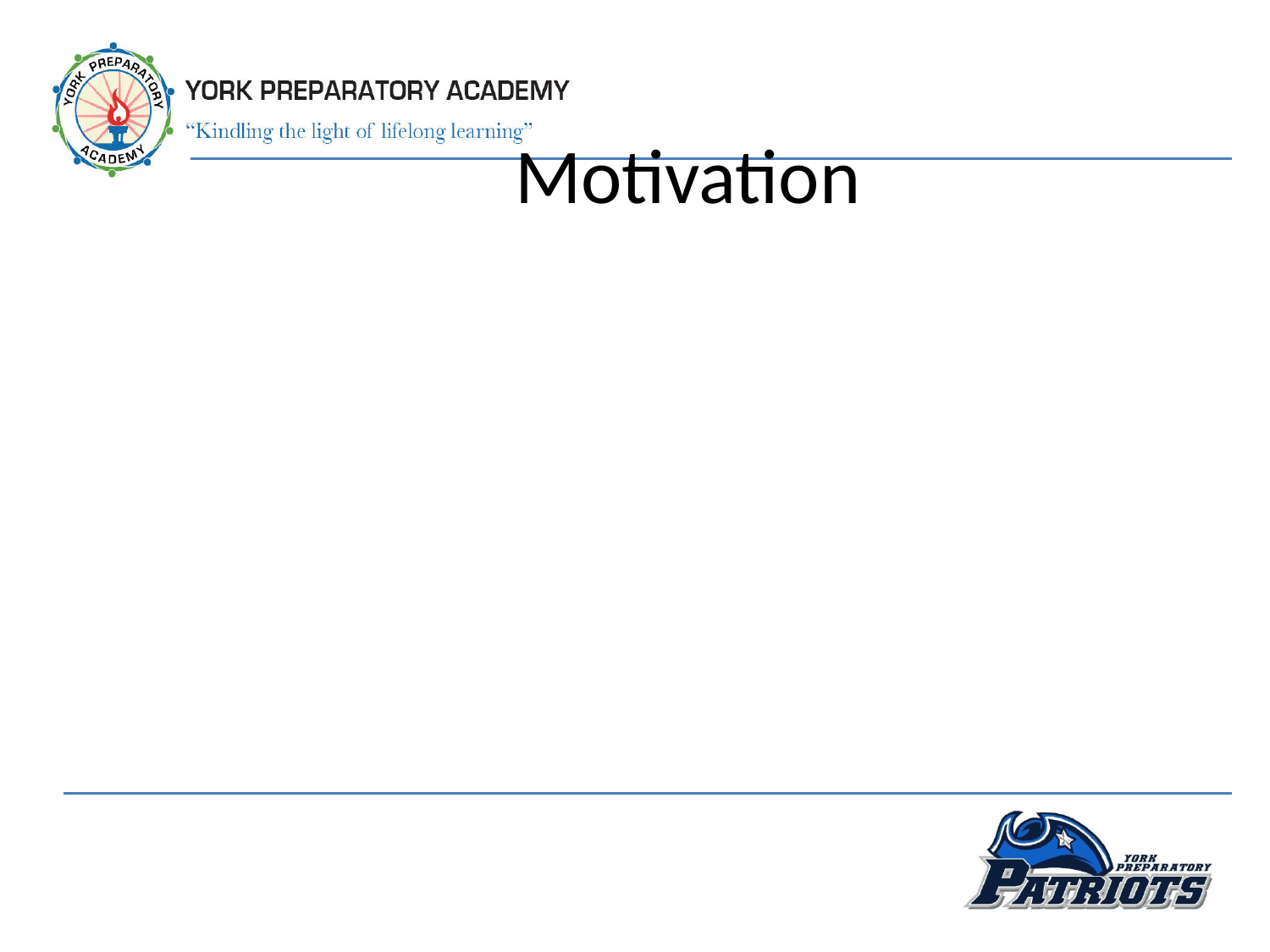

# Motivation
Motivation is defined simply as what causes people to behave as they do.
all organizations need motivated employees and motivation is also critical to our own personal success
motivation is particularly important and governmental organizations--the public sector is aimed at the achievement of public purposes
in a very real sense, the quality of our neighborhoods, communities, and world depends upon motivation